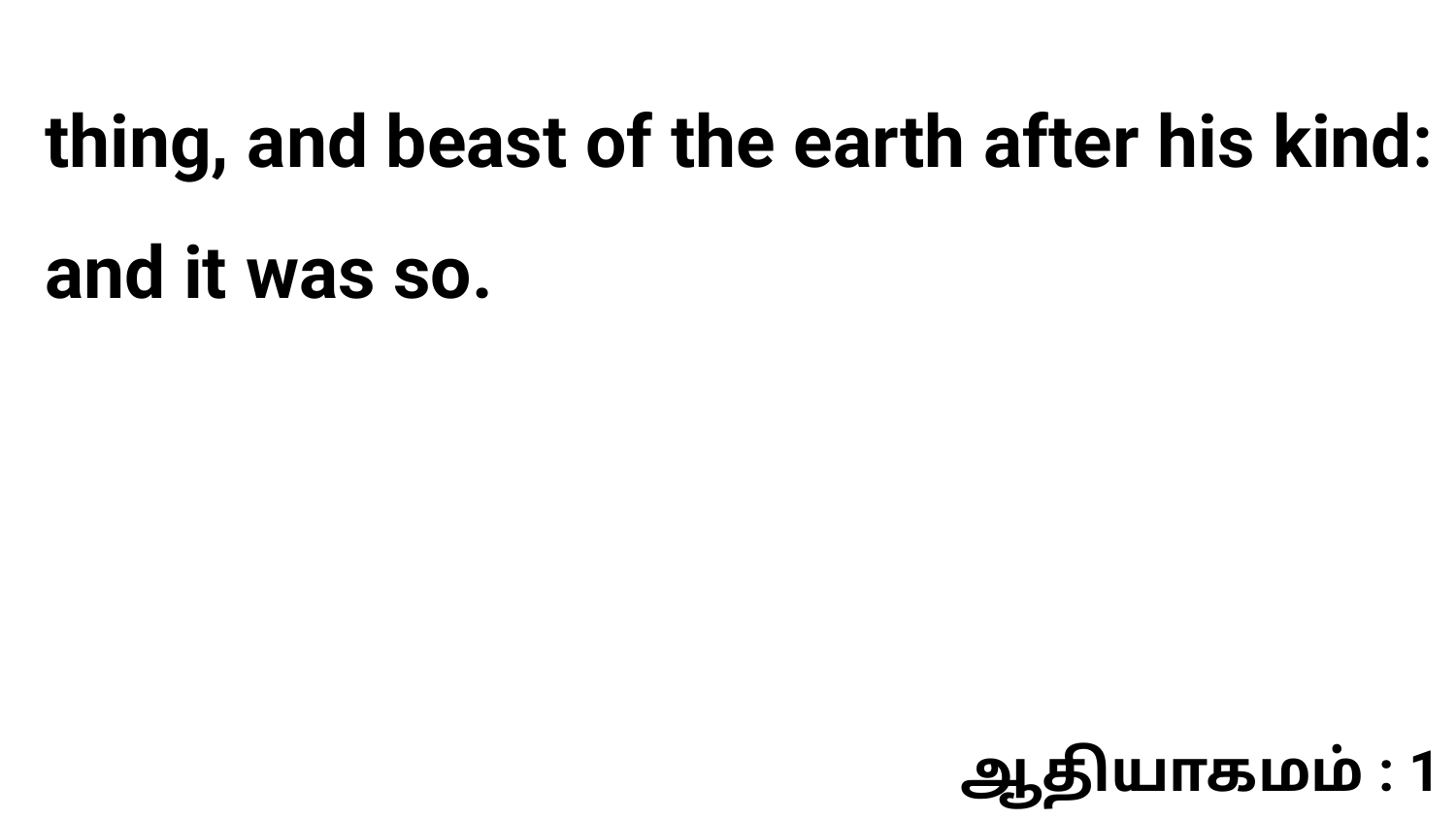

thing, and beast of the earth after his kind: and it was so.
ஆதியாகமம் : 1